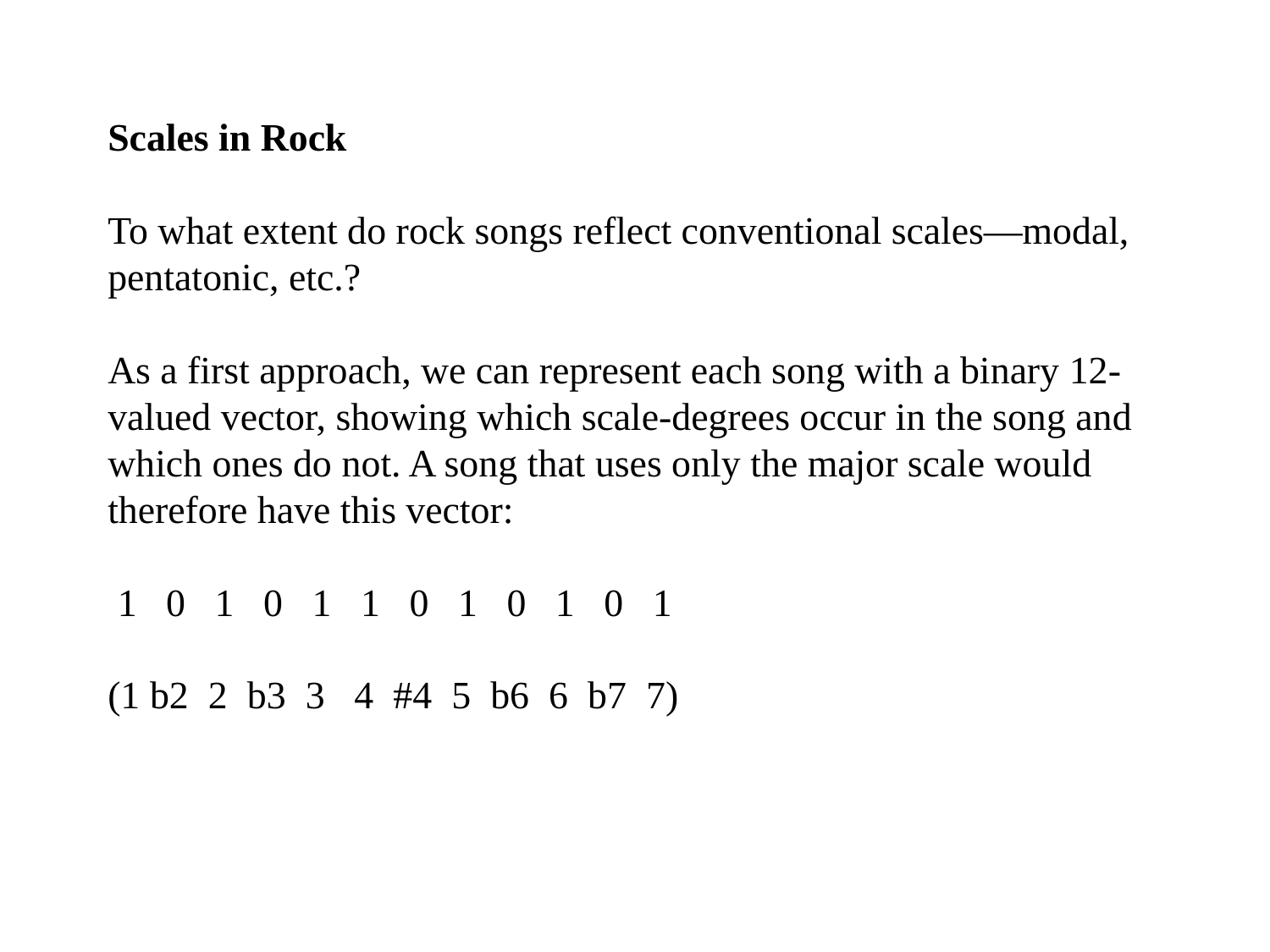

Scales in Rock
To what extent do rock songs reflect conventional scales—modal, pentatonic, etc.?

As a first approach, we can represent each song with a binary 12-valued vector, showing which scale-degrees occur in the song and which ones do not. A song that uses only the major scale would therefore have this vector:

 1   0   1   0   1   1   0   1   0   1   0   1

(1 b2  2  b3  3   4  #4  5  b6  6  b7  7)